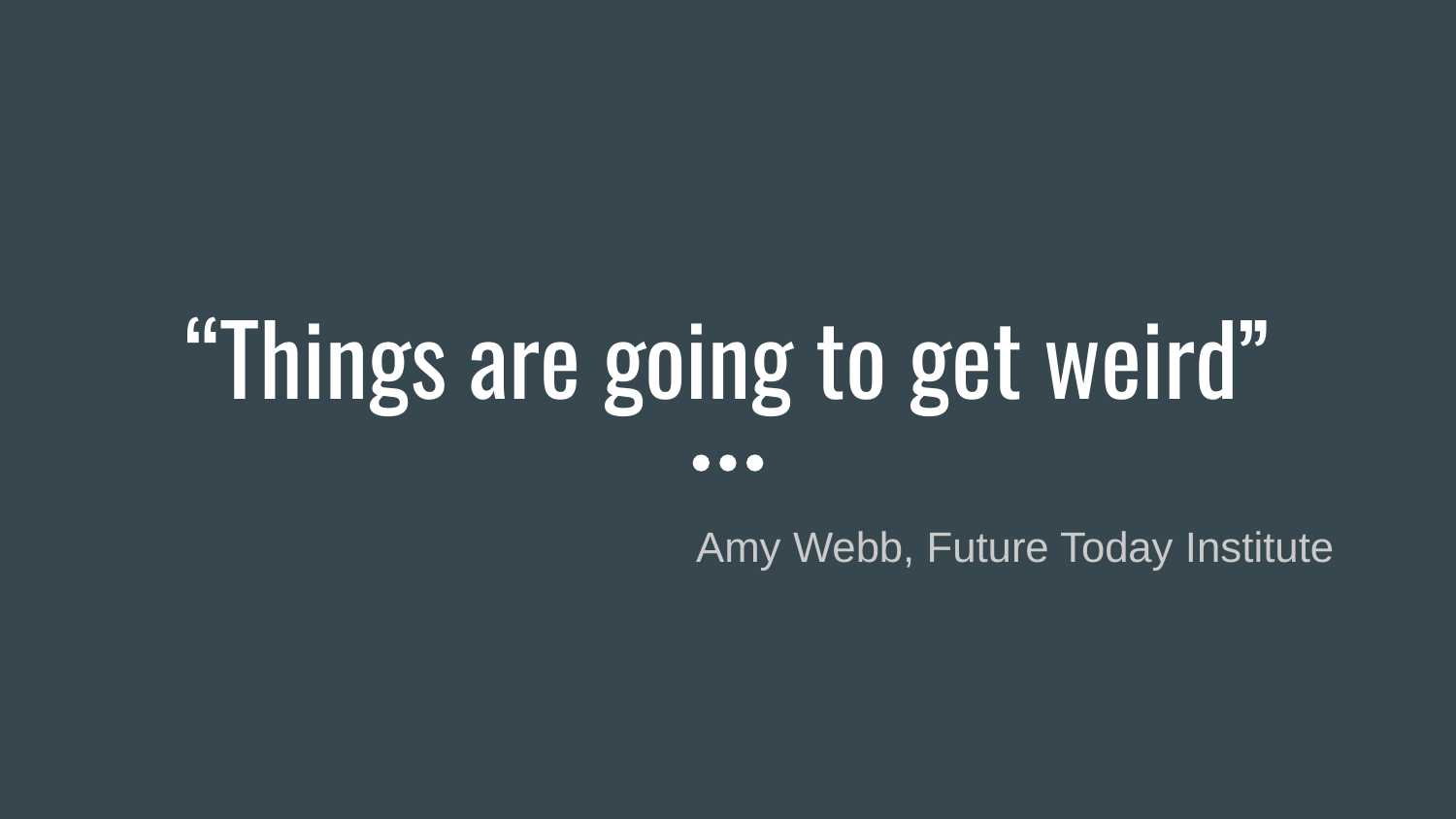

# “Things are going to get weird”
Amy Webb, Future Today Institute